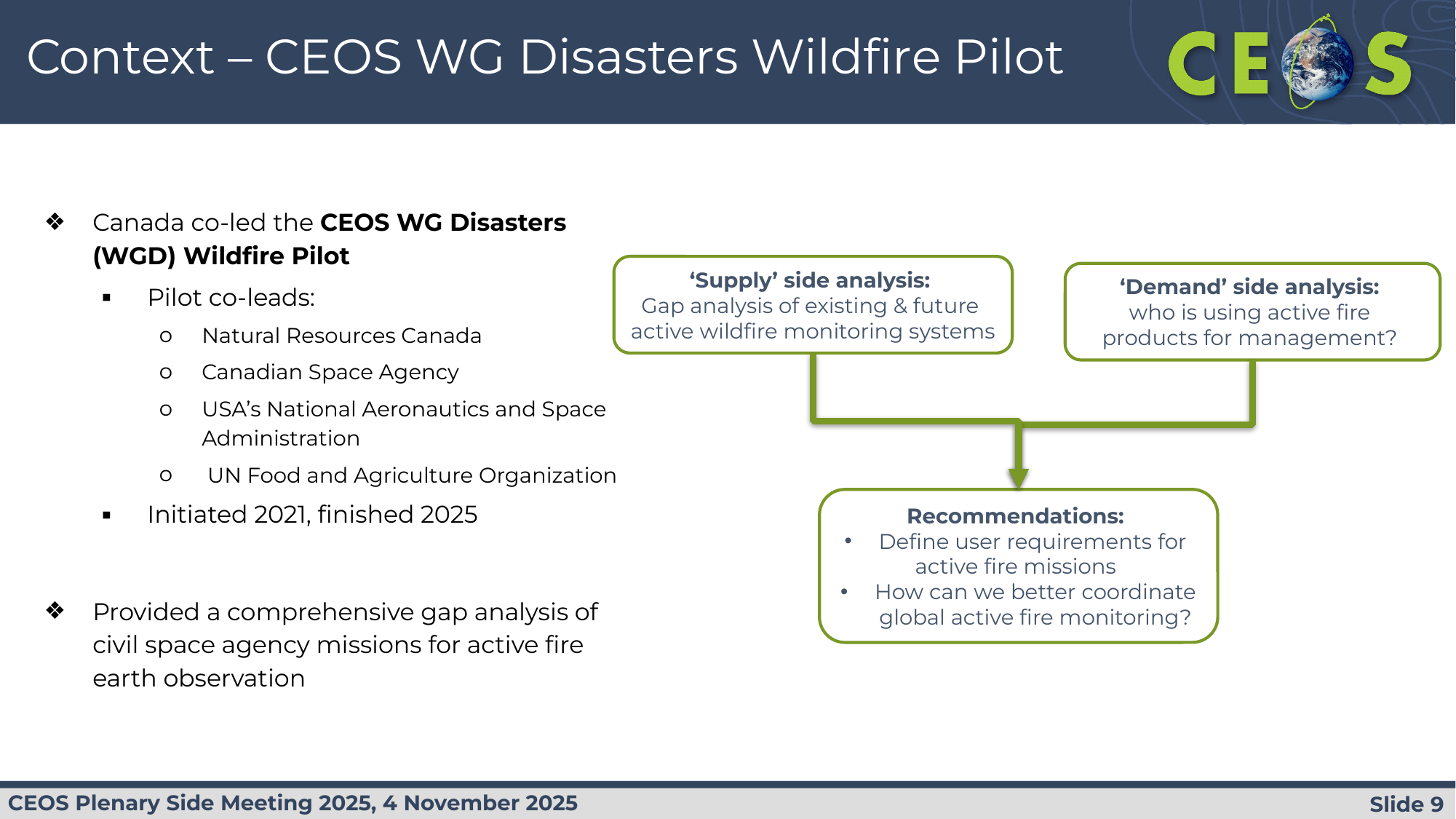

# Context – CEOS WG Disasters Wildfire Pilot

Canada co-led the CEOS WG Disasters (WGD) Wildfire Pilot
Pilot co-leads:
Natural Resources Canada
Canadian Space Agency
USA’s National Aeronautics and Space Administration
 UN Food and Agriculture Organization
Initiated 2021, finished 2025

Provided a comprehensive gap analysis of civil space agency missions for active fire earth observation

‘Supply’ side analysis:
Gap analysis of existing & future
active wildfire monitoring systems
‘Demand’ side analysis:
who is using active fire
products for management?
Recommendations:
Define user requirements for
active fire missions
How can we better coordinate global active fire monitoring?
Wildland Urban Interface texaswildfirerisk.com